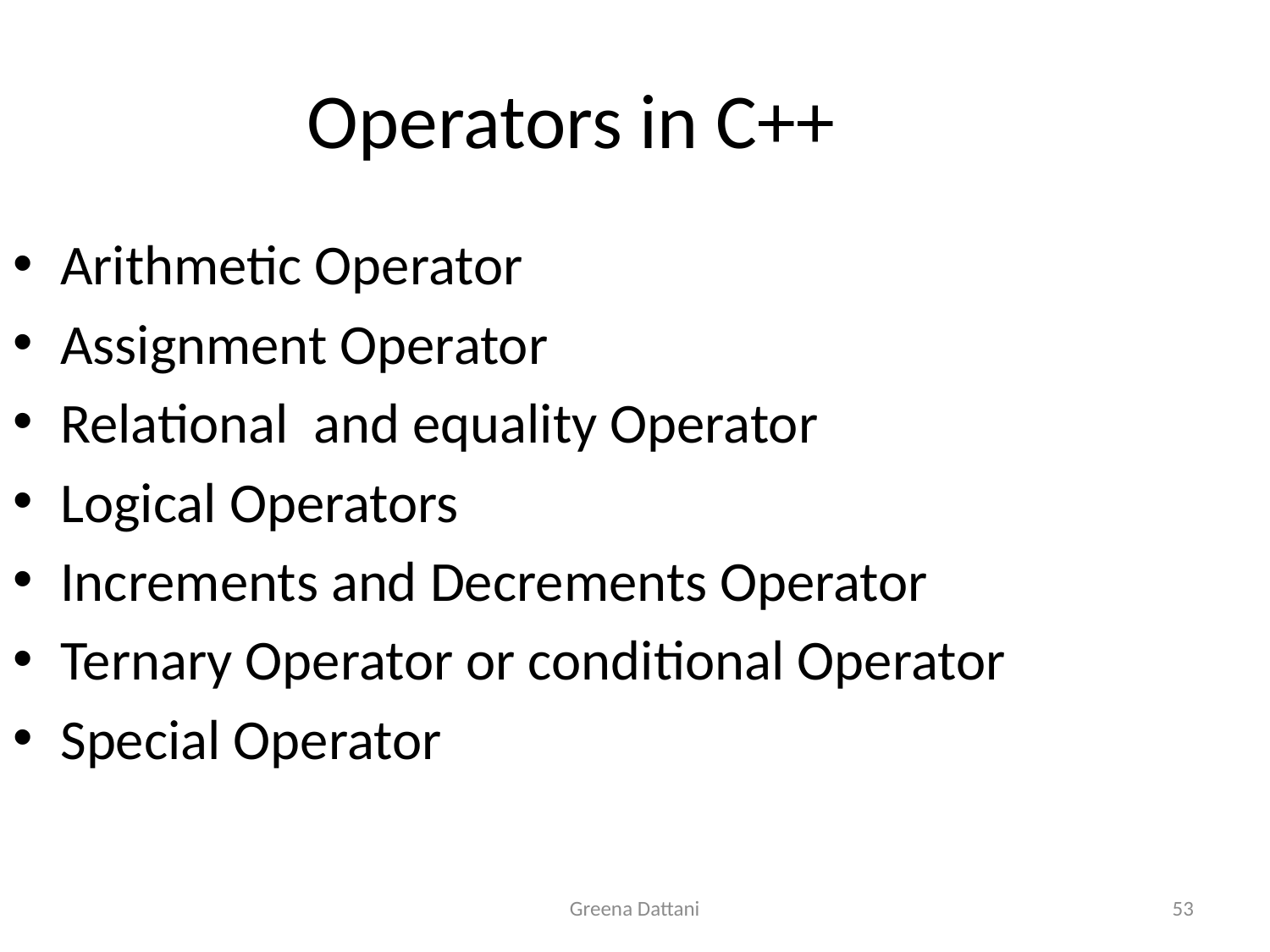

Operators in C++
Arithmetic Operator
Assignment Operator
Relational  and equality Operator
Logical Operators
Increments and Decrements Operator
Ternary Operator or conditional Operator
Special Operator

Greena Dattani
53